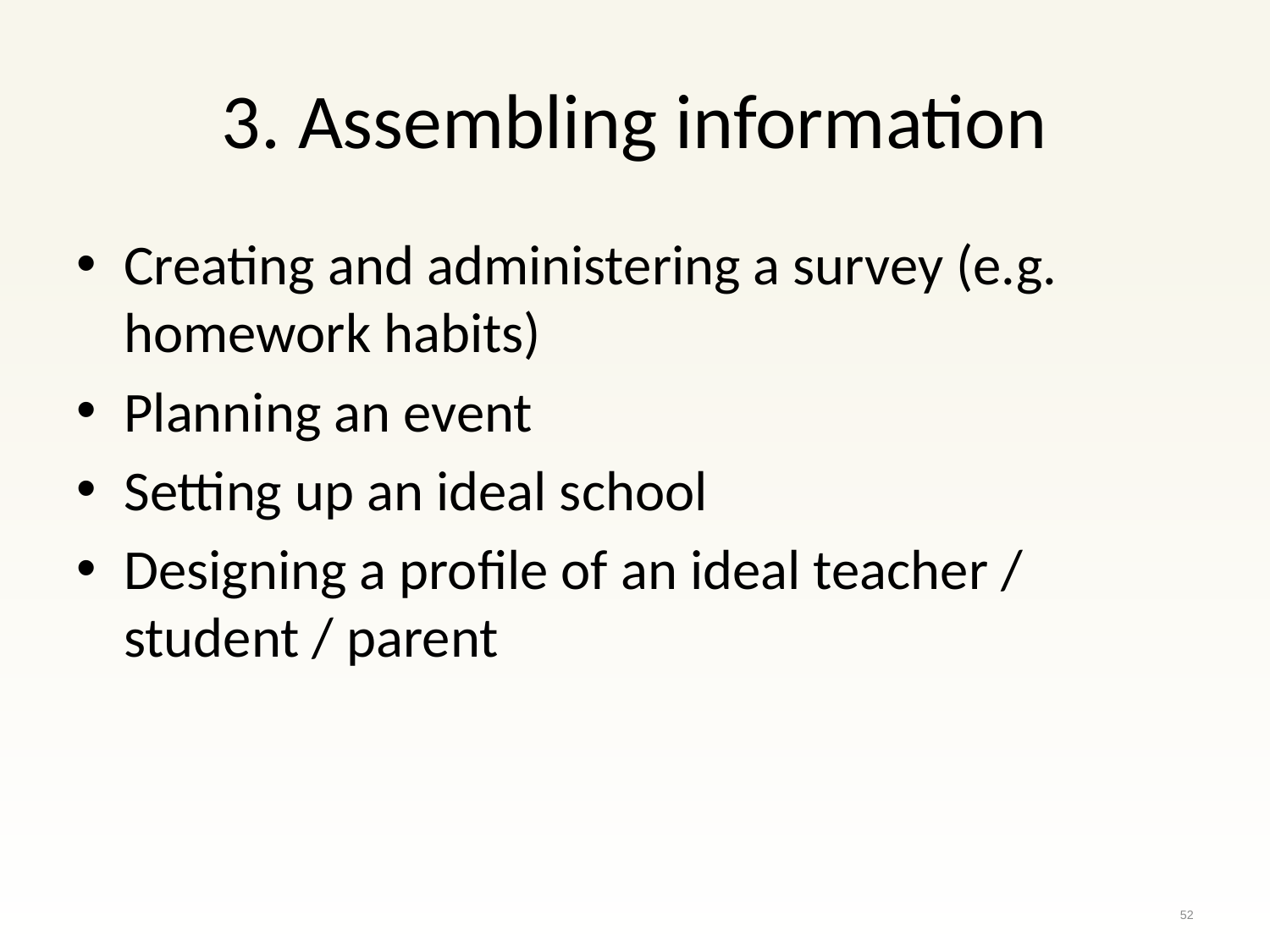

# 3. Assembling information
Creating and administering a survey (e.g. homework habits)
Planning an event
Setting up an ideal school
Designing a profile of an ideal teacher / student / parent

52